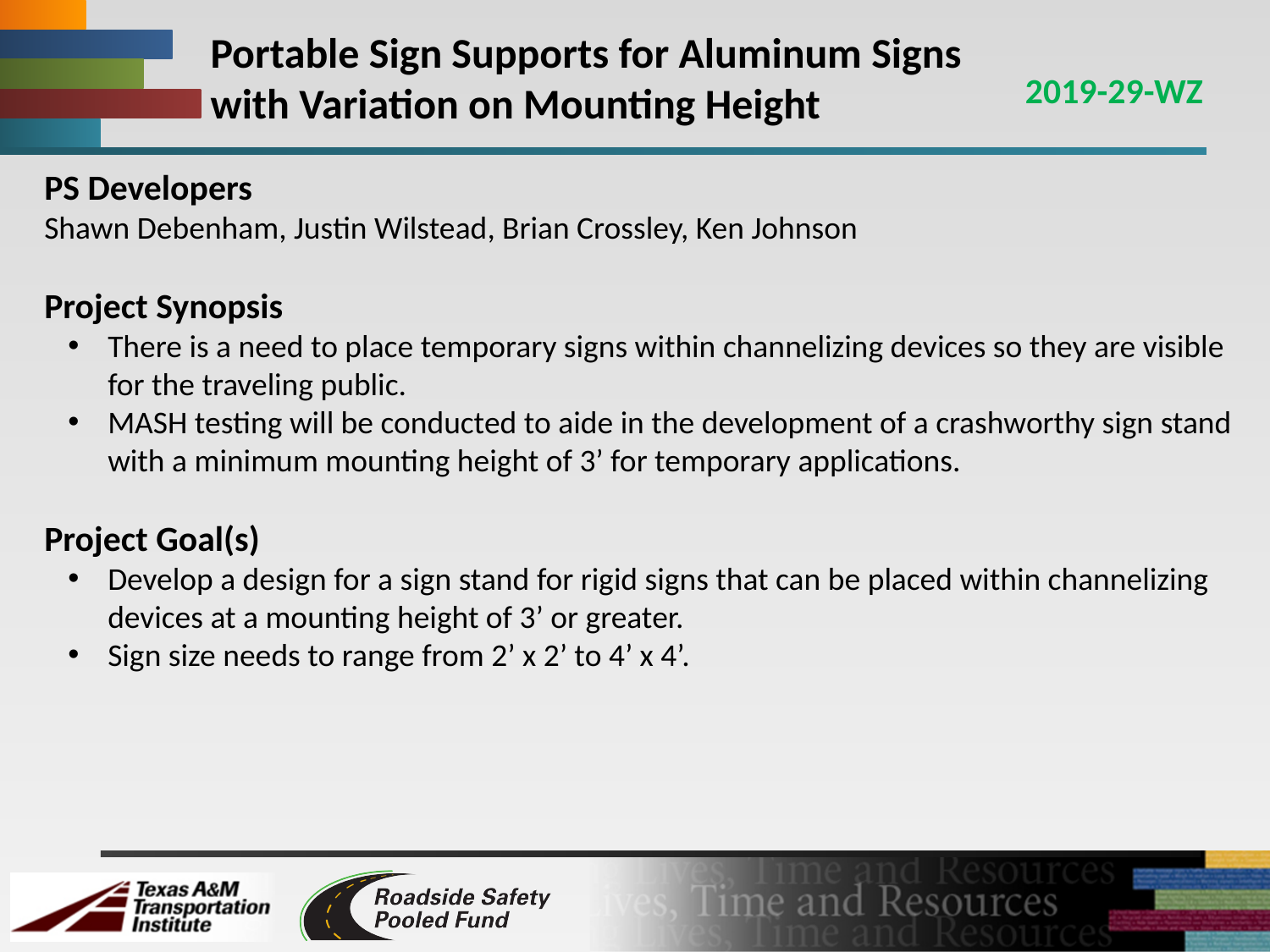

# Portable Sign Supports for Aluminum Signs with Variation on Mounting Height
2019-29-WZ
PS Developers
Shawn Debenham, Justin Wilstead, Brian Crossley, Ken Johnson

Project Synopsis
There is a need to place temporary signs within channelizing devices so they are visible for the traveling public.
MASH testing will be conducted to aide in the development of a crashworthy sign stand with a minimum mounting height of 3’ for temporary applications.

Project Goal(s)
Develop a design for a sign stand for rigid signs that can be placed within channelizing devices at a mounting height of 3’ or greater.
Sign size needs to range from 2’ x 2’ to 4’ x 4’.